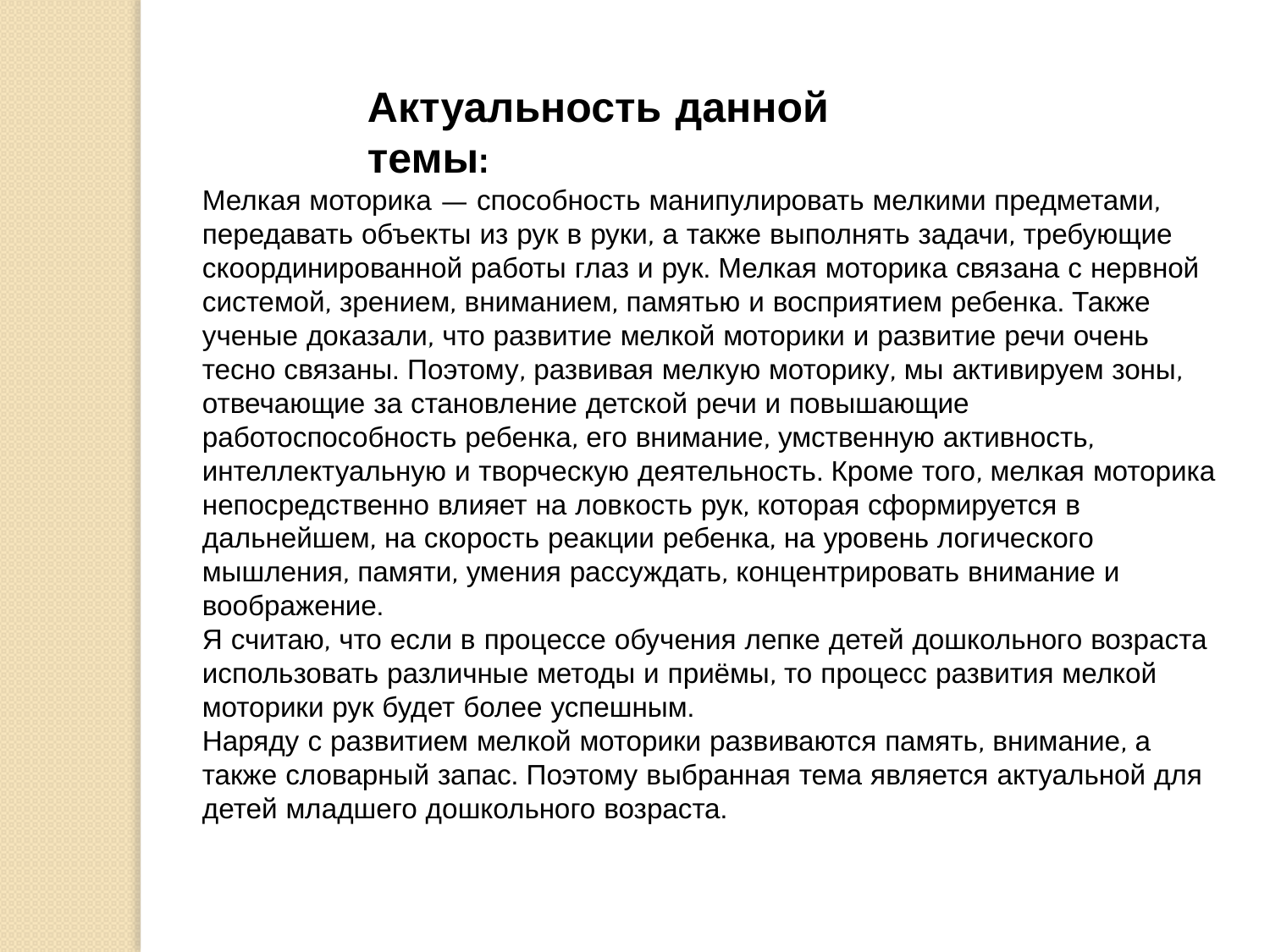

Актуальность данной темы:
Мелкая моторика — способность манипулировать мелкими предметами, передавать объекты из рук в руки, а также выполнять задачи, требующие скоординированной работы глаз и рук. Мелкая моторика связана с нервной системой, зрением, вниманием, памятью и восприятием ребенка. Также ученые доказали, что развитие мелкой моторики и развитие речи очень тесно связаны. Поэтому, развивая мелкую моторику, мы активируем зоны, отвечающие за становление детской речи и повышающие работоспособность ребенка, его внимание, умственную активность, интеллектуальную и творческую деятельность. Кроме того, мелкая моторика непосредственно влияет на ловкость рук, которая сформируется в дальнейшем, на скорость реакции ребенка, на уровень логического мышления, памяти, умения рассуждать, концентрировать внимание и воображение.
Я считаю, что если в процессе обучения лепке детей дошкольного возраста использовать различные методы и приёмы, то процесс развития мелкой моторики рук будет более успешным.
Наряду с развитием мелкой моторики развиваются память, внимание, а также словарный запас. Поэтому выбранная тема является актуальной для детей младшего дошкольного возраста.